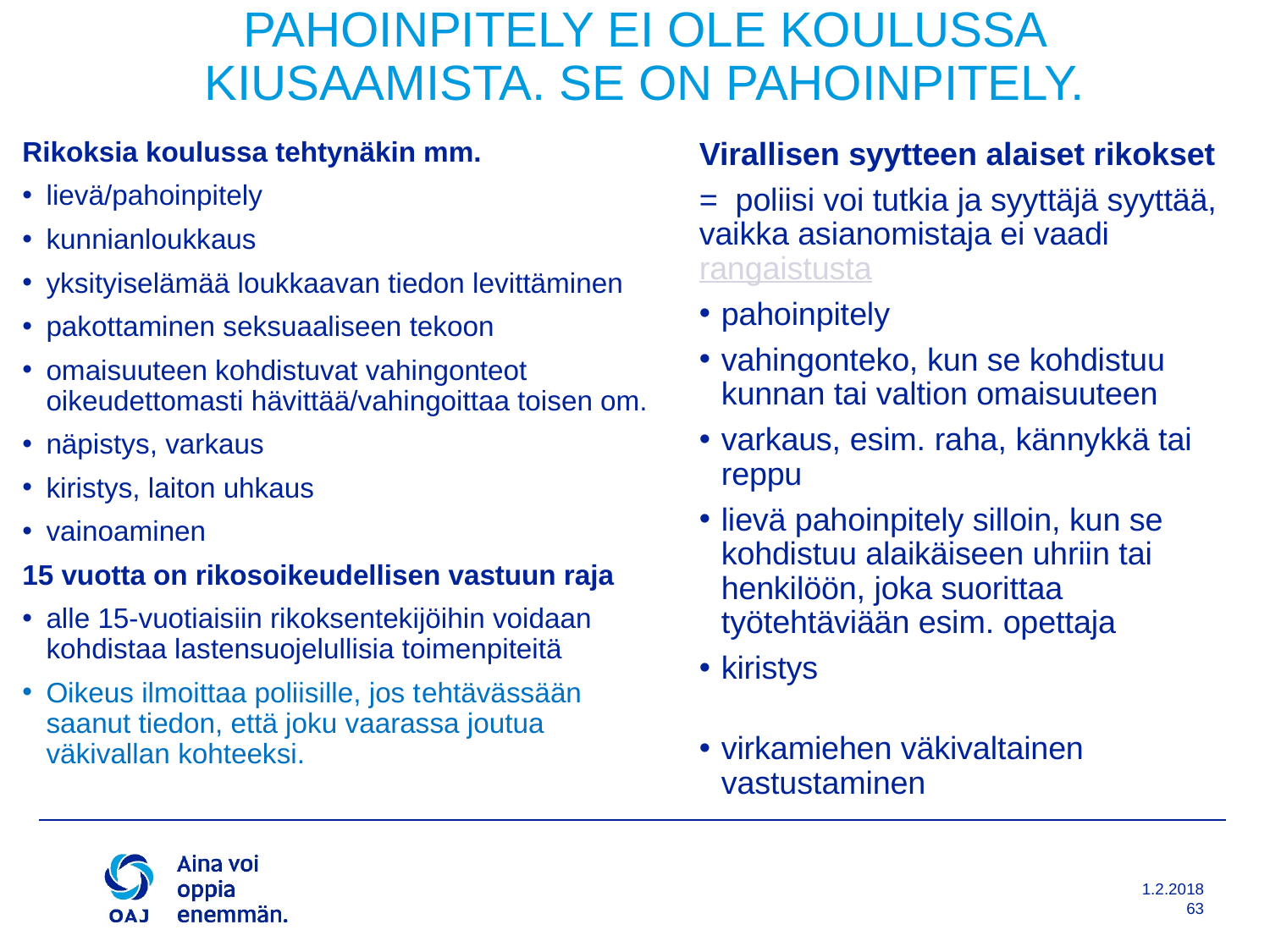

# PAHOINPITELY EI OLE KOULUSSA KIUSAAMISTA. SE ON PAHOINPITELY.
Virallisen syytteen alaiset rikokset
=  poliisi voi tutkia ja syyttäjä syyttää, vaikka asianomistaja ei vaadi rangaistusta
pahoinpitely
vahingonteko, kun se kohdistuu kunnan tai valtion omaisuuteen
varkaus, esim. raha, kännykkä tai reppu
lievä pahoinpitely silloin, kun se kohdistuu alaikäiseen uhriin tai henkilöön, joka suorittaa työtehtäviään esim. opettaja
kiristys
virkamiehen väkivaltainen vastustaminen

Rikoksia koulussa tehtynäkin mm.
lievä/pahoinpitely
kunnianloukkaus
yksityiselämää loukkaavan tiedon levittäminen
pakottaminen seksuaaliseen tekoon
omaisuuteen kohdistuvat vahingonteot oikeudettomasti hävittää/vahingoittaa toisen om.
näpistys, varkaus
kiristys, laiton uhkaus
vainoaminen
15 vuotta on rikosoikeudellisen vastuun raja
alle 15-vuotiaisiin rikoksentekijöihin voidaan kohdistaa lastensuojelullisia toimenpiteitä
Oikeus ilmoittaa poliisille, jos tehtävässään saanut tiedon, että joku vaarassa joutua väkivallan kohteeksi.